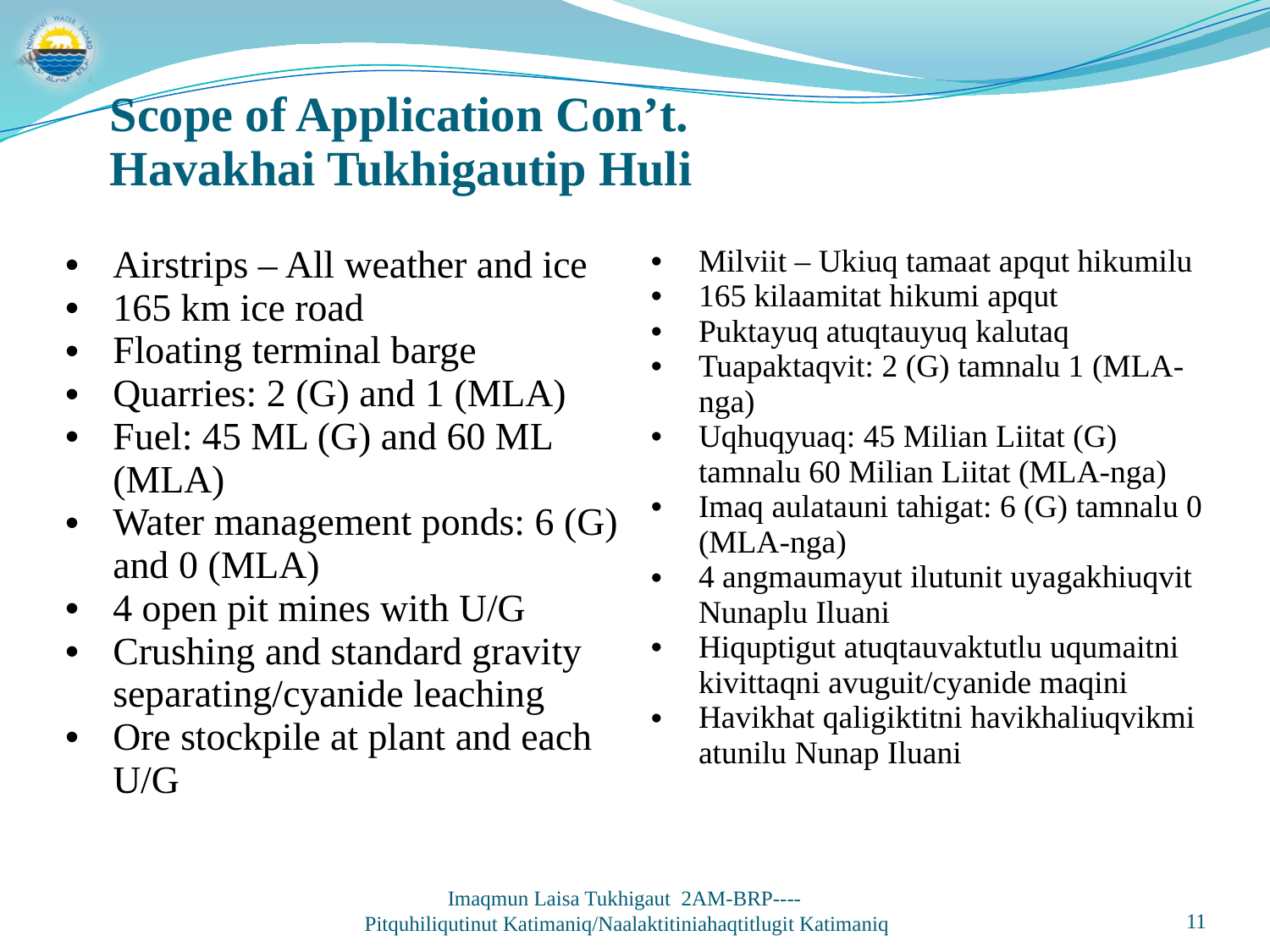

Scope of Application Con’t.
Havakhai Tukhigautip Huli
| Airstrips – All weather and ice 165 km ice road Floating terminal barge Quarries: 2 (G) and 1 (MLA) Fuel: 45 ML (G) and 60 ML (MLA) Water management ponds: 6 (G) and 0 (MLA) 4 open pit mines with U/G Crushing and standard gravity separating/cyanide leaching Ore stockpile at plant and each U/G | Milviit – Ukiuq tamaat apqut hikumilu 165 kilaamitat hikumi apqut Puktayuq atuqtauyuq kalutaq Tuapaktaqvit: 2 (G) tamnalu 1 (MLA-nga) Uqhuqyuaq: 45 Milian Liitat (G) tamnalu 60 Milian Liitat (MLA-nga) Imaq aulatauni tahigat: 6 (G) tamnalu 0 (MLA-nga) 4 angmaumayut ilutunit uyagakhiuqvit Nunaplu Iluani Hiquptigut atuqtauvaktutlu uqumaitni kivittaqni avuguit/cyanide maqini Havikhat qaligiktitni havikhaliuqvikmi atunilu Nunap Iluani |
| --- | --- |
Imaqmun Laisa Tukhigaut  2AM-BRP----
Pitquhiliqutinut Katimaniq/Naalaktitiniahaqtitlugit Katimaniq
11